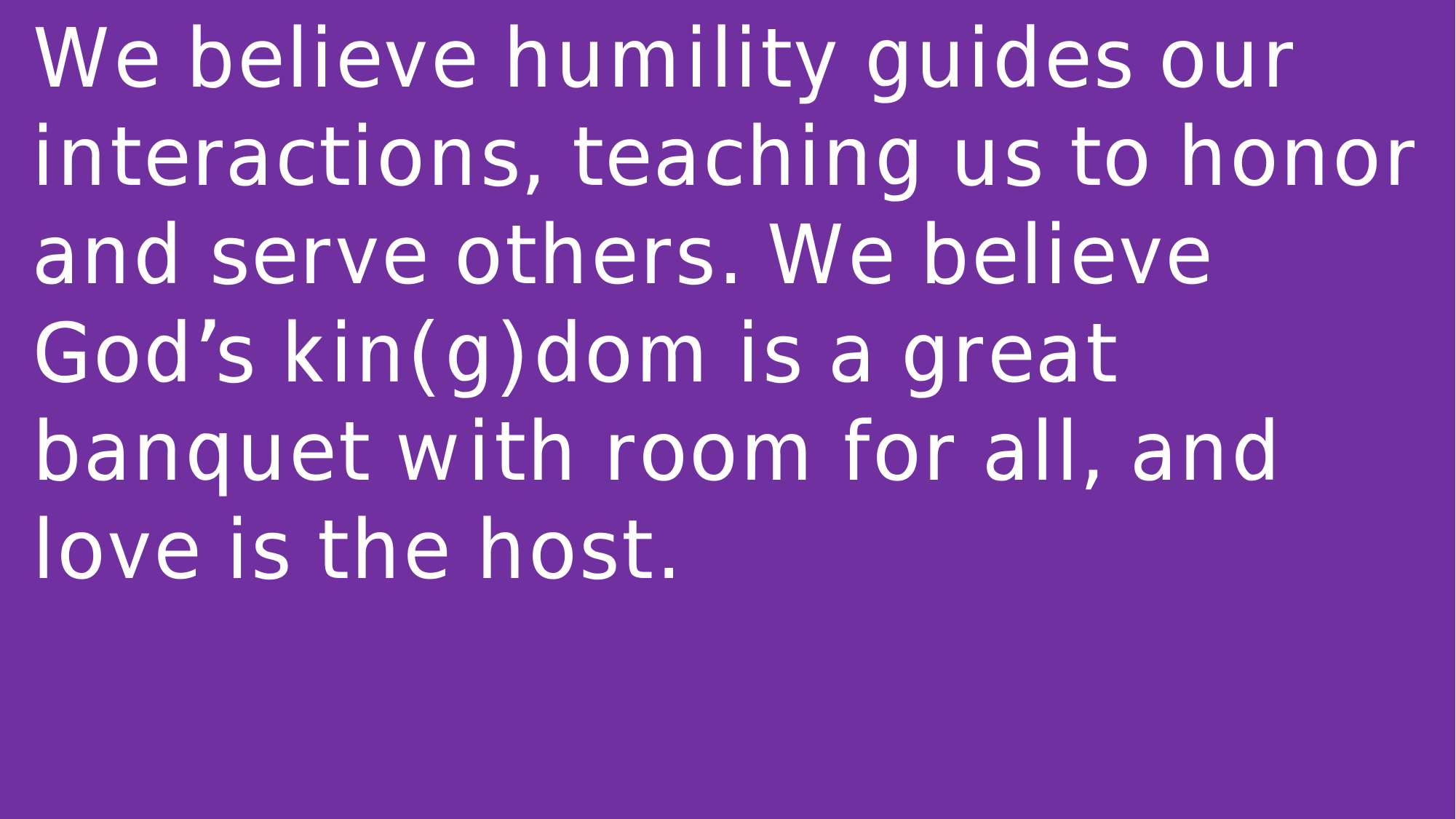

We believe humility guides our
 interactions, teaching us to honor
 and serve others. We believe
 God’s kin(g)dom is a great
 banquet with room for all, and
 love is the host.